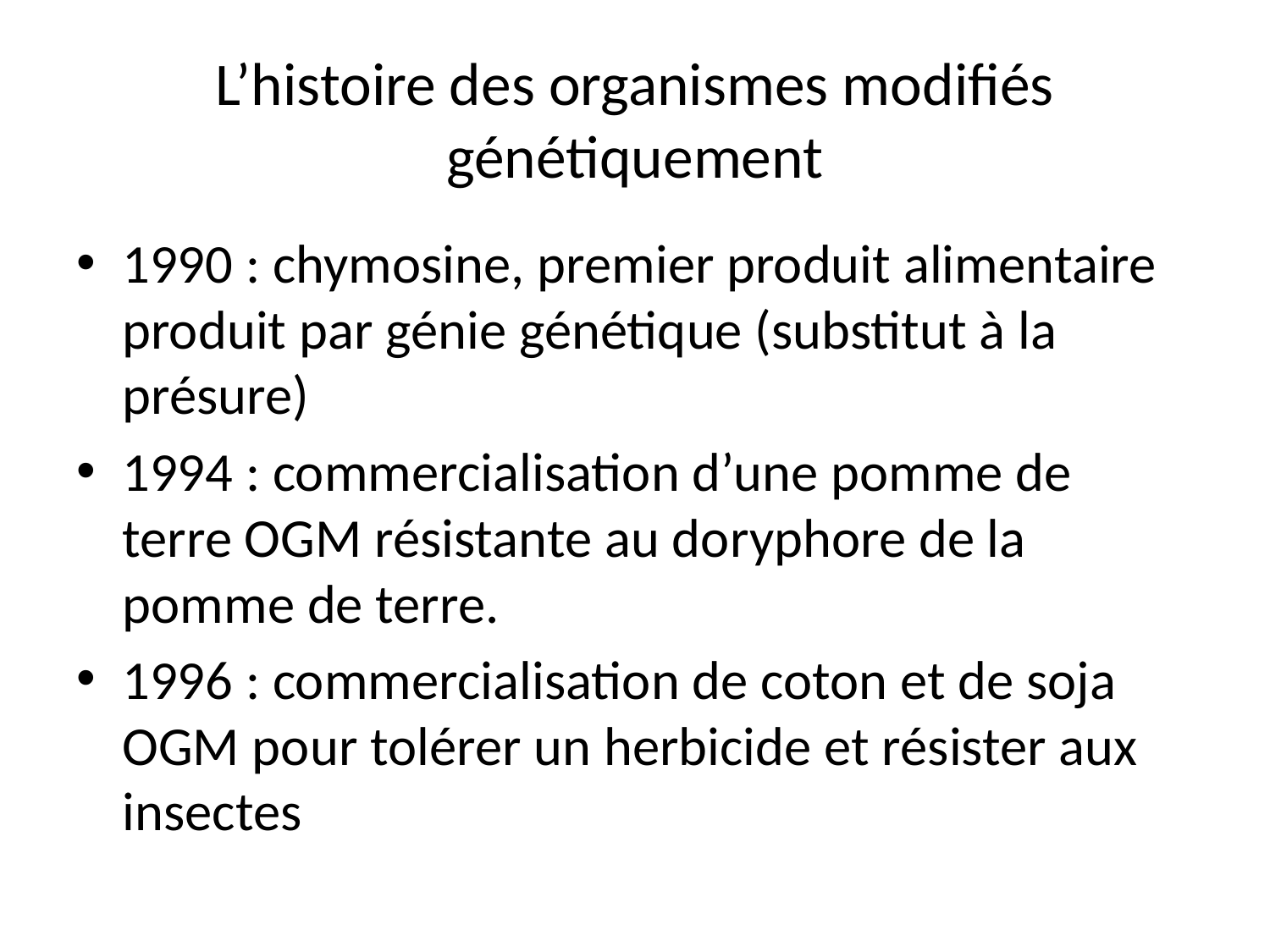

# L’histoire des organismes modifiés génétiquement
1990 : chymosine, premier produit alimentaire produit par génie génétique (substitut à la présure)
1994 : commercialisation d’une pomme de terre OGM résistante au doryphore de la pomme de terre.
1996 : commercialisation de coton et de soja OGM pour tolérer un herbicide et résister aux insectes